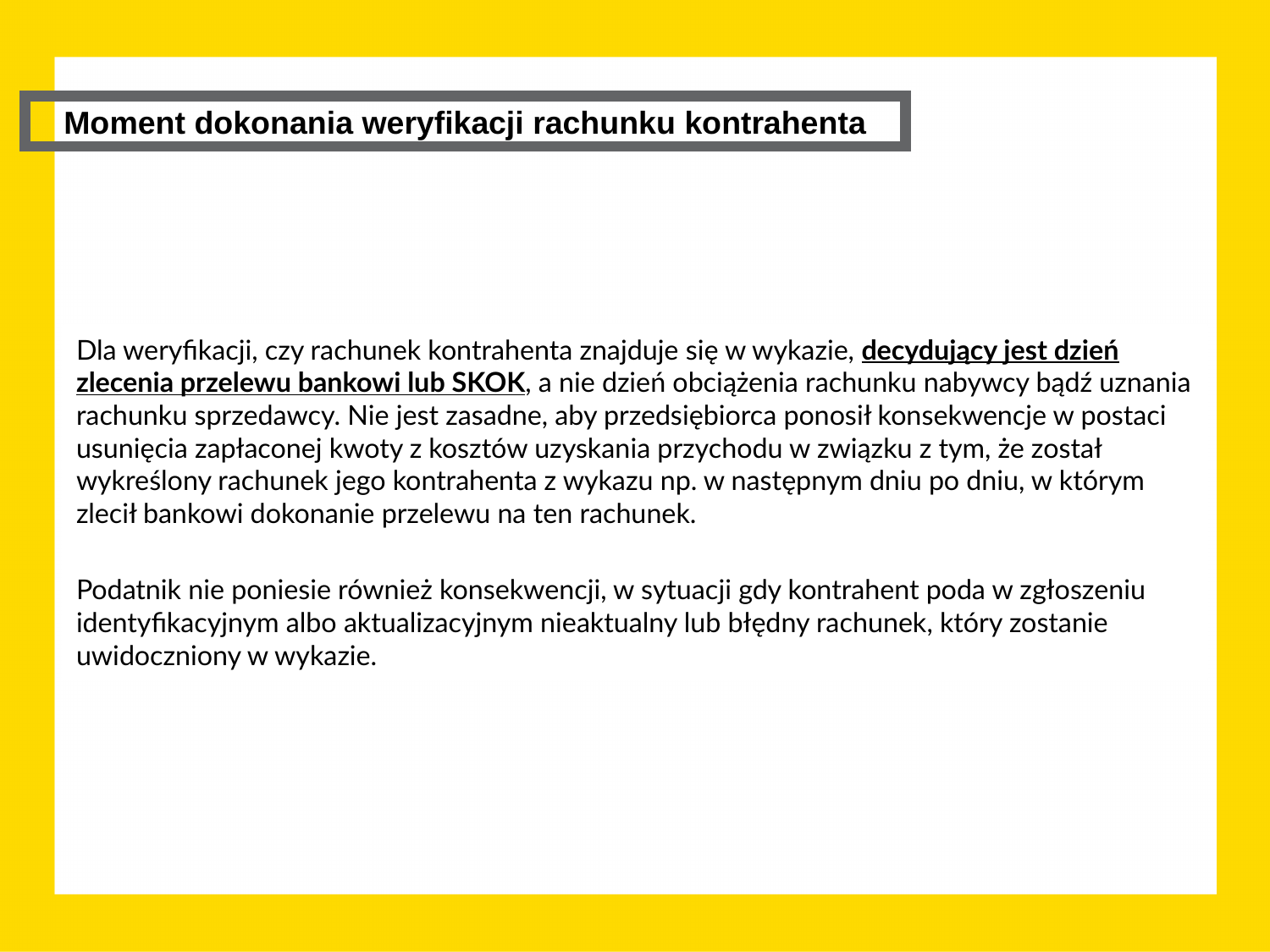

Moment dokonania weryfikacji rachunku kontrahenta
Dla weryfikacji, czy rachunek kontrahenta znajduje się w wykazie, decydujący jest dzień zlecenia przelewu bankowi lub SKOK, a nie dzień obciążenia rachunku nabywcy bądź uznania rachunku sprzedawcy. Nie jest zasadne, aby przedsiębiorca ponosił konsekwencje w postaci usunięcia zapłaconej kwoty z kosztów uzyskania przychodu w związku z tym, że został wykreślony rachunek jego kontrahenta z wykazu np. w następnym dniu po dniu, w którym zlecił bankowi dokonanie przelewu na ten rachunek.

Podatnik nie poniesie również konsekwencji, w sytuacji gdy kontrahent poda w zgłoszeniu identyfikacyjnym albo aktualizacyjnym nieaktualny lub błędny rachunek, który zostanie uwidoczniony w wykazie.